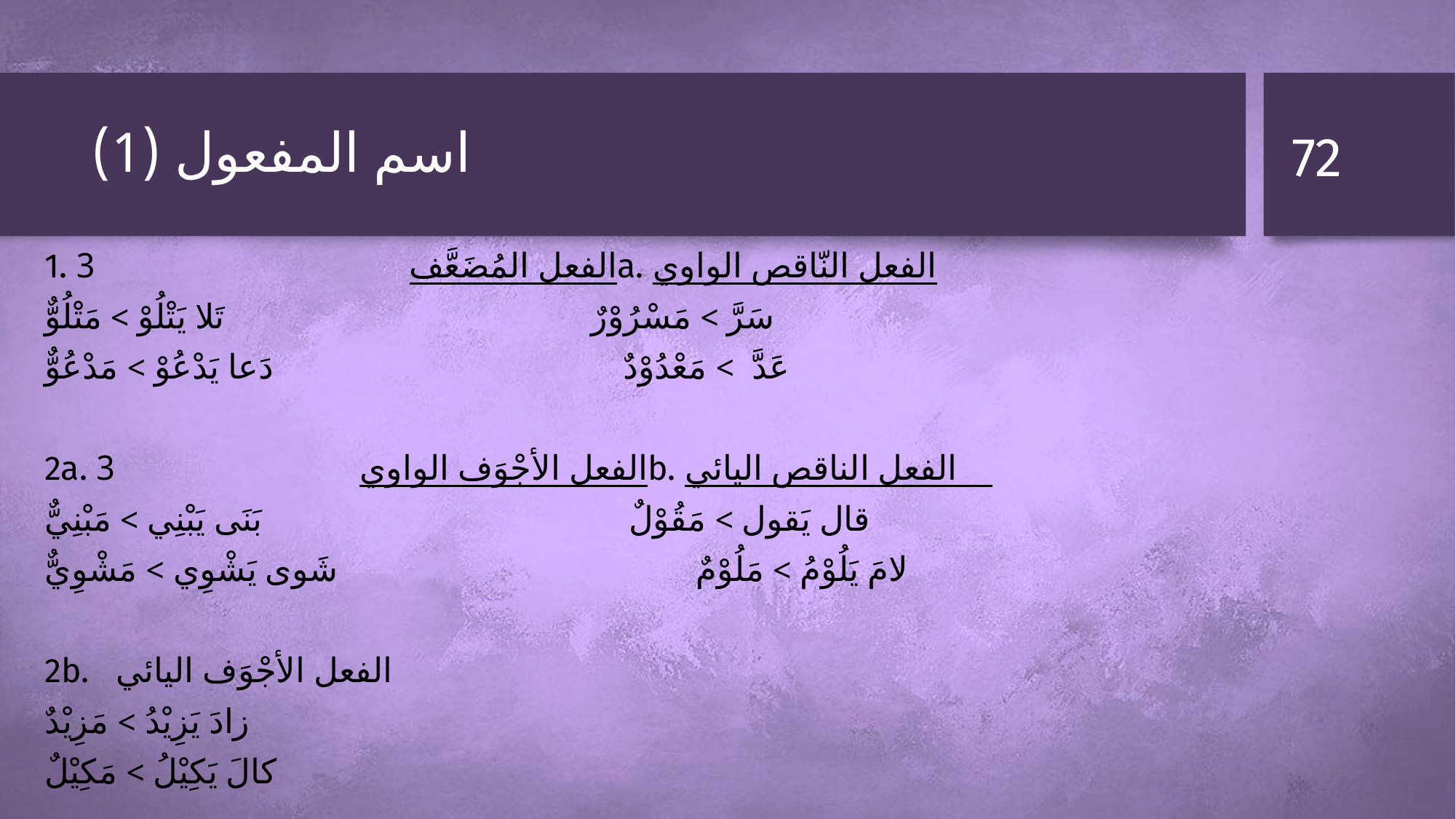

72
# اسم المفعول (1)
1. الفعل المُضَعَّف                                    3a. الفعل النّاقص الواوي
سَرَّ > مَسْرُوْرٌ                                          تَلا يَتْلُوْ > مَتْلُوٌّ
عَدَّ  > مَعْدُوْدٌ                                        دَعا يَدْعُوْ > مَدْعُوٌّ

2a. الفعل الأجْوَف الواوي                            3b. الفعل الناقص اليائي
قال يَقول > مَقُوْلٌ                                          بَنَى يَبْنِي > مَبْنِيٌّ
لامَ يَلُوْمُ > مَلُوْمٌ                                         شَوى يَشْوِي > مَشْوِيٌّ

2b.   الفعل الأجْوَف اليائي
زادَ يَزِيْدُ > مَزِيْدٌ
كالَ يَكِيْلُ > مَكِيْلٌ